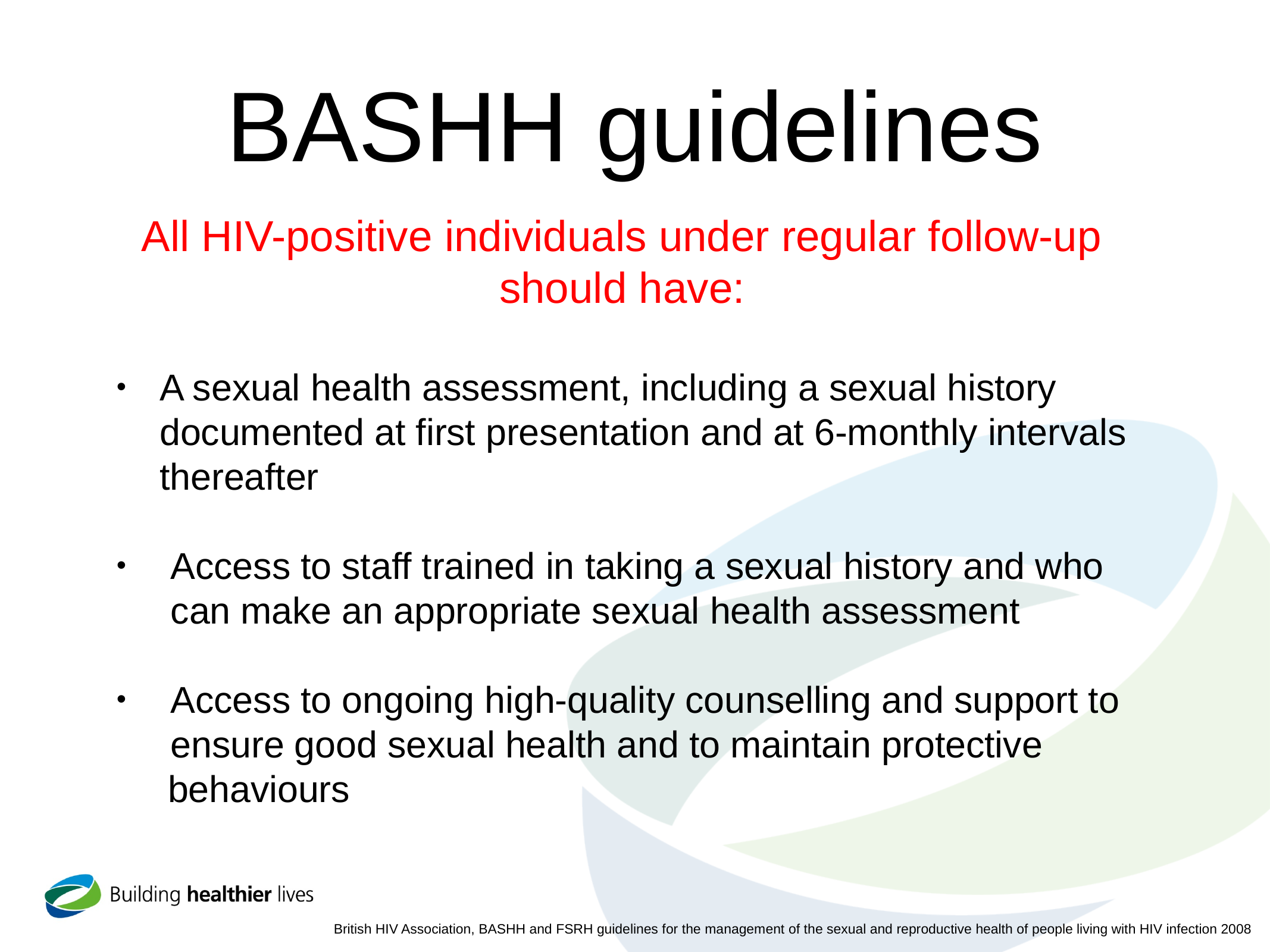

# BASHH guidelines
All HIV-positive individuals under regular follow-up should have:

A sexual health assessment, including a sexual history documented at first presentation and at 6-monthly intervals thereafter

Access to staff trained in taking a sexual history and who can make an appropriate sexual health assessment

Access to ongoing high-quality counselling and support to ensure good sexual health and to maintain protective
     behaviours

British HIV Association, BASHH and FSRH guidelines for the management of the sexual and reproductive health of people living with HIV infection 2008